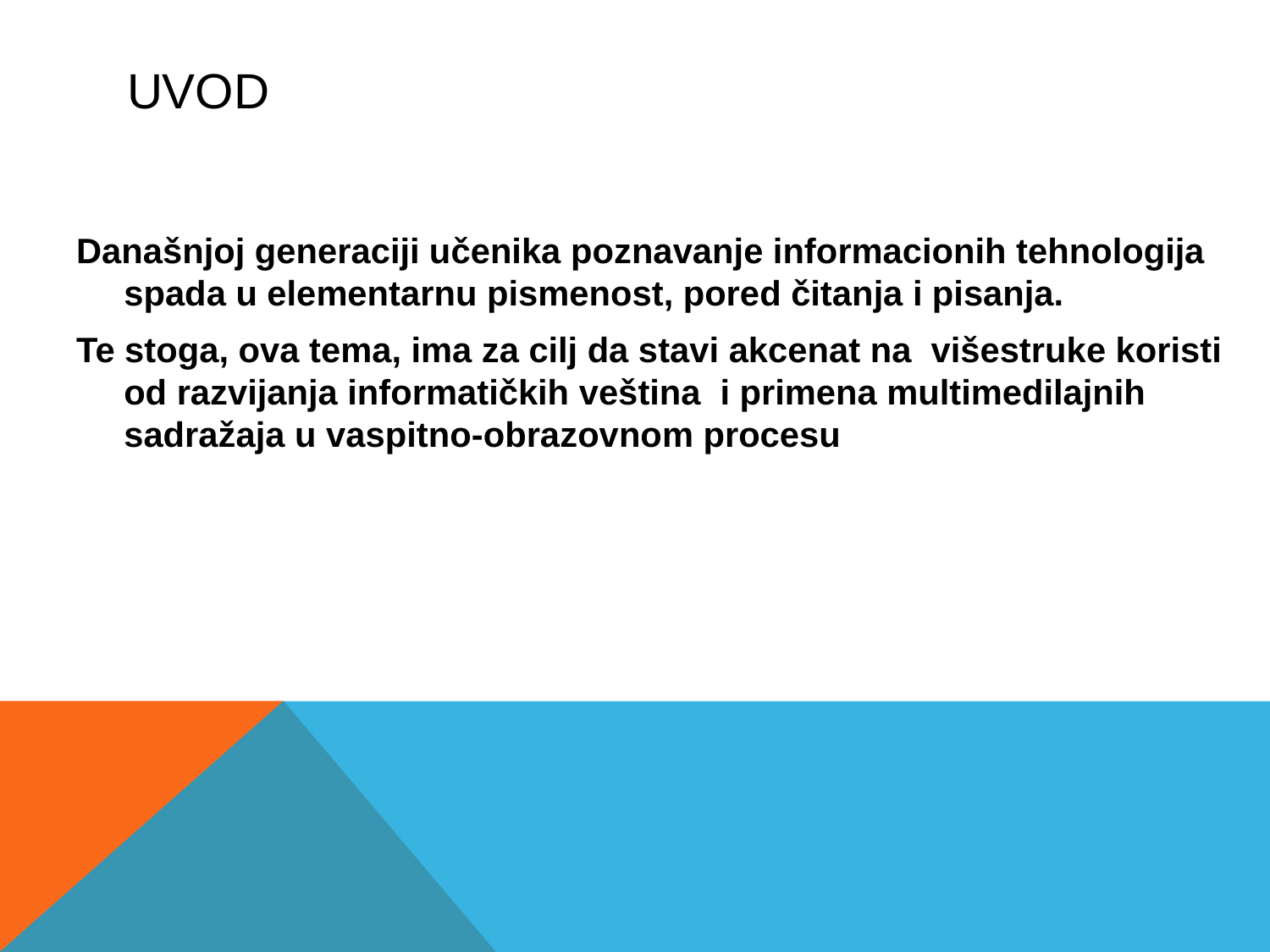

# uvod
Današnjoj generaciji učenika poznavanje informacionih tehnologija spada u elementarnu pismenost, pored čitanja i pisanja.
Te stoga, ova tema, ima za cilj da stavi akcenat na  višestruke koristi od razvijanja informatičkih veština  i primena multimedilajnih sadražaja u vaspitno-obrazovnom procesu